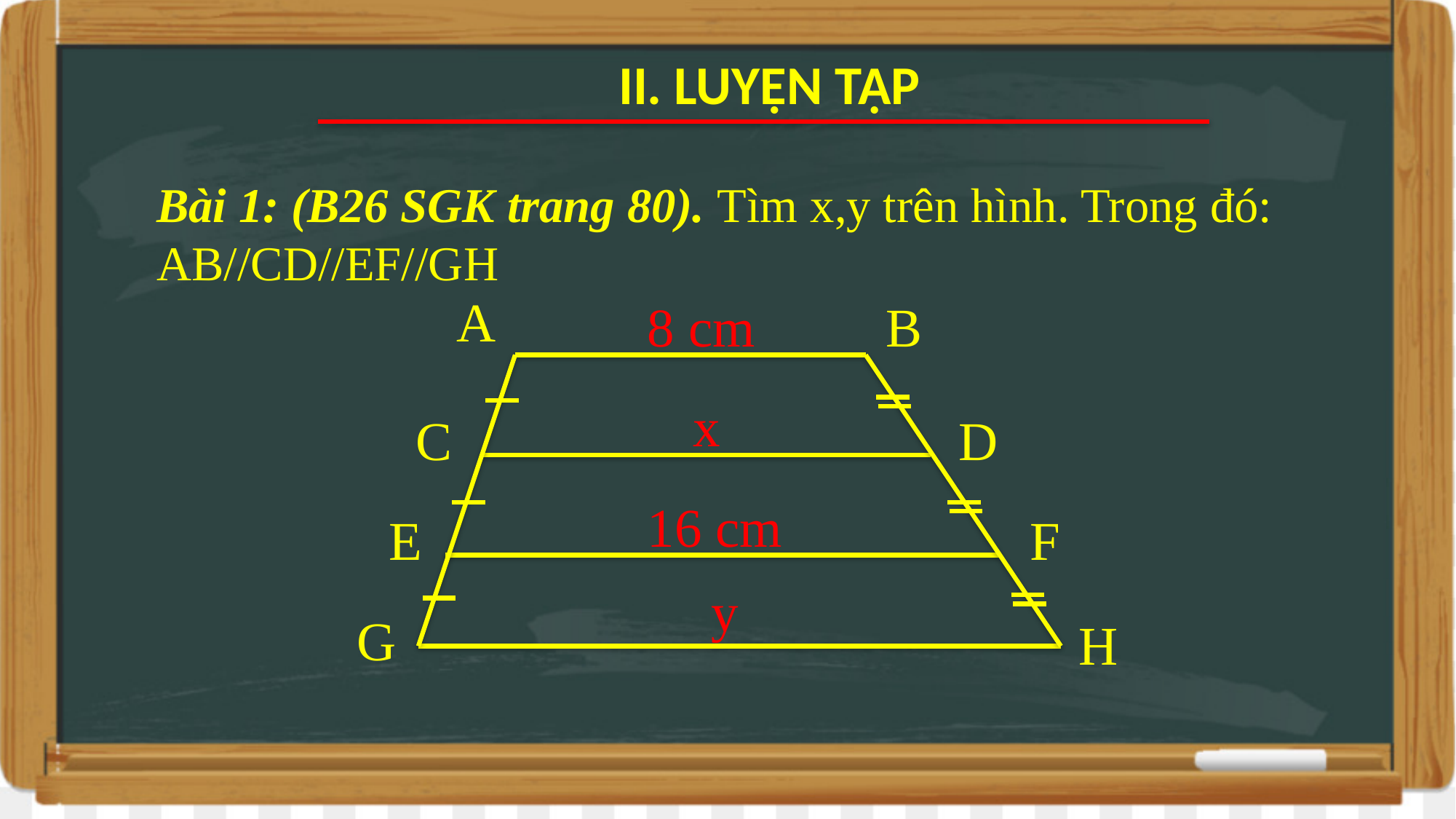

II. LUYỆN TẬP
# Bài 1: (B26 SGK trang 80). Tìm x,y trên hình. Trong đó: AB//CD//EF//GH
A
8 cm
B
x
C
D
16 cm
E
F
y
G
H